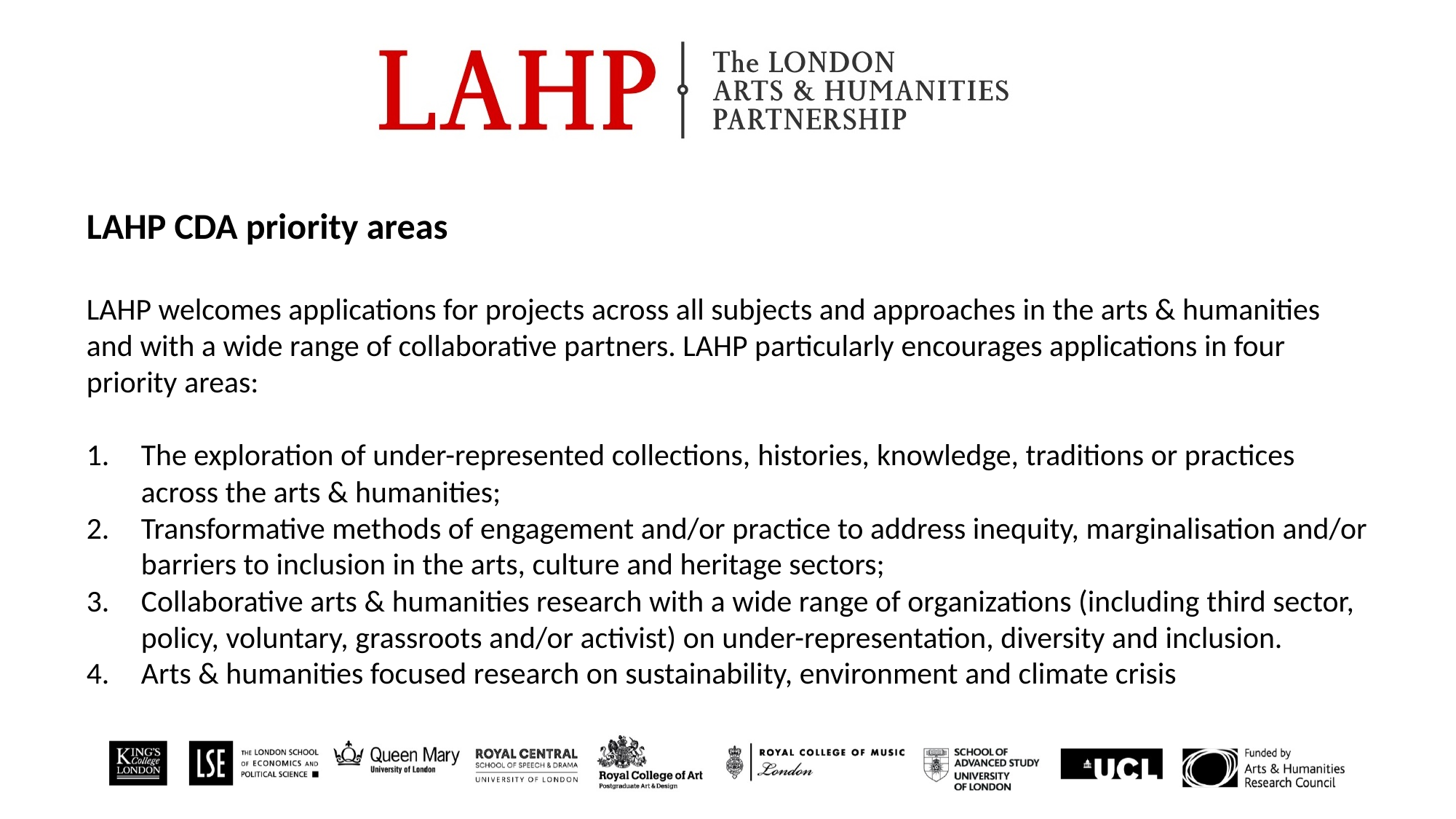

LAHP CDA priority areas

LAHP welcomes applications for projects across all subjects and approaches in the arts & humanities and with a wide range of collaborative partners. LAHP particularly encourages applications in four priority areas:

The exploration of under-represented collections, histories, knowledge, traditions or practices across the arts & humanities;
Transformative methods of engagement and/or practice to address inequity, marginalisation and/or barriers to inclusion in the arts, culture and heritage sectors;
Collaborative arts & humanities research with a wide range of organizations (including third sector, policy, voluntary, grassroots and/or activist) on under-representation, diversity and inclusion.
Arts & humanities focused research on sustainability, environment and climate crisis